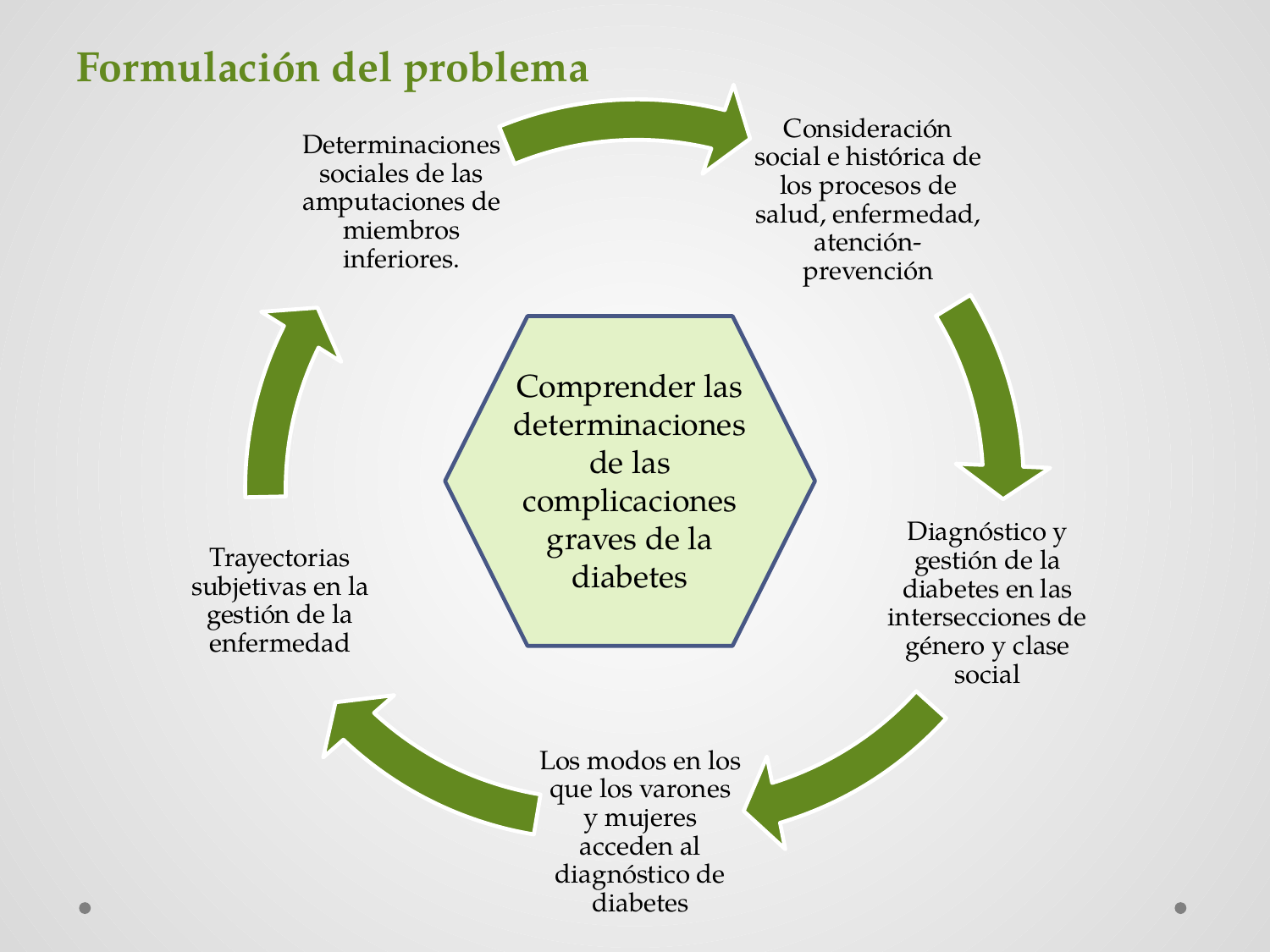

# Formulación del problema
Consideración social e histórica de los procesos de salud, enfermedad, atención-prevención
Diagnóstico y gestión de la diabetes en las intersecciones de género y clase social
Los modos en los que los varones y mujeres acceden al diagnóstico de diabetes
Trayectorias subjetivas en la gestión de la enfermedad
Determinaciones sociales de las amputaciones de miembros inferiores.

Comprender las determinaciones de las complicaciones graves de la diabetes